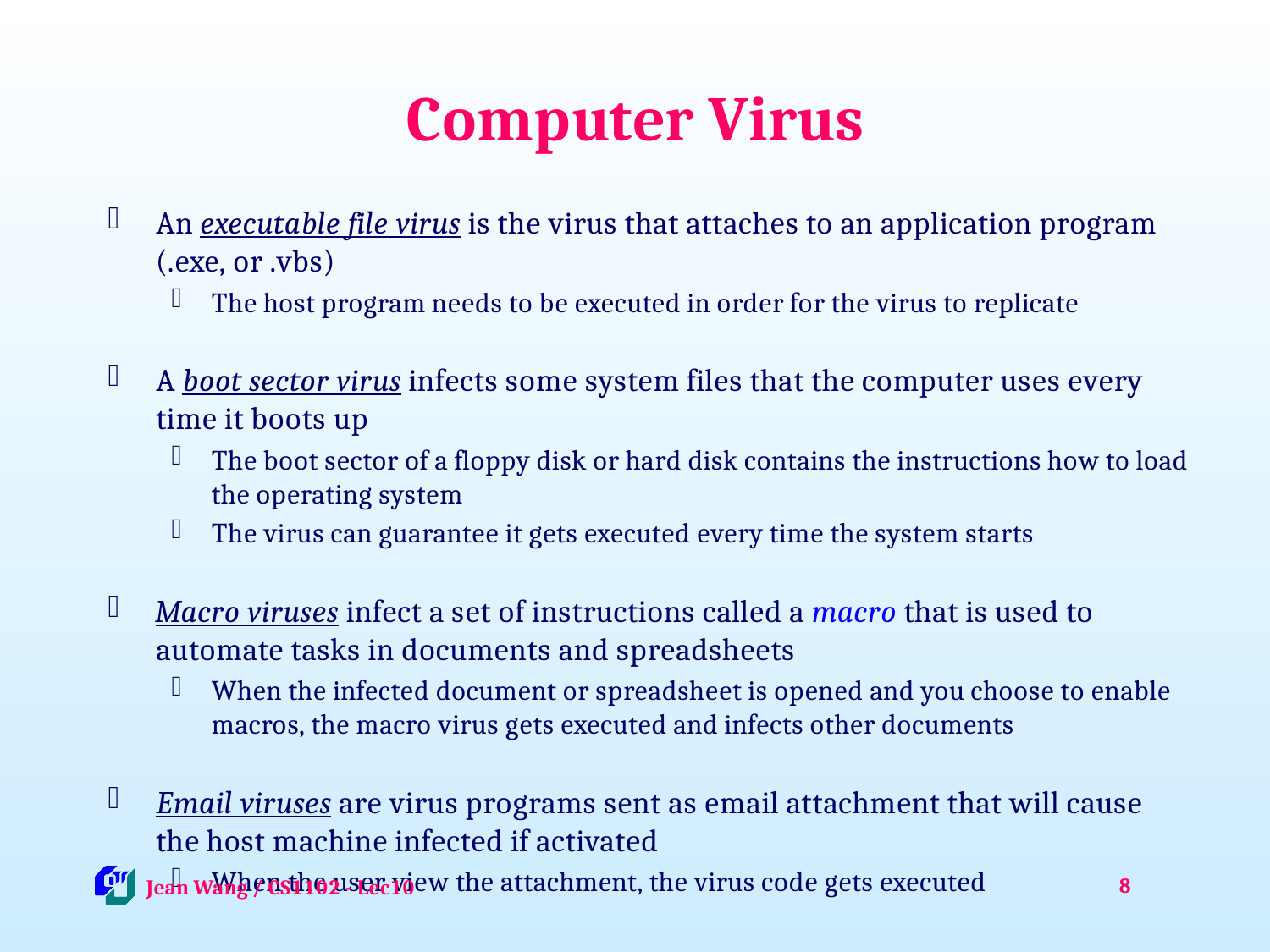

# Computer Virus
An executable file virus is the virus that attaches to an application program (.exe, or .vbs)
The host program needs to be executed in order for the virus to replicate

A boot sector virus infects some system files that the computer uses every time it boots up
The boot sector of a floppy disk or hard disk contains the instructions how to load the operating system
The virus can guarantee it gets executed every time the system starts

Macro viruses infect a set of instructions called a macro that is used to automate tasks in documents and spreadsheets
When the infected document or spreadsheet is opened and you choose to enable macros, the macro virus gets executed and infects other documents

Email viruses are virus programs sent as email attachment that will cause the host machine infected if activated
When the user view the attachment, the virus code gets executed
8
    Jean Wang / CS1102 - Lec10